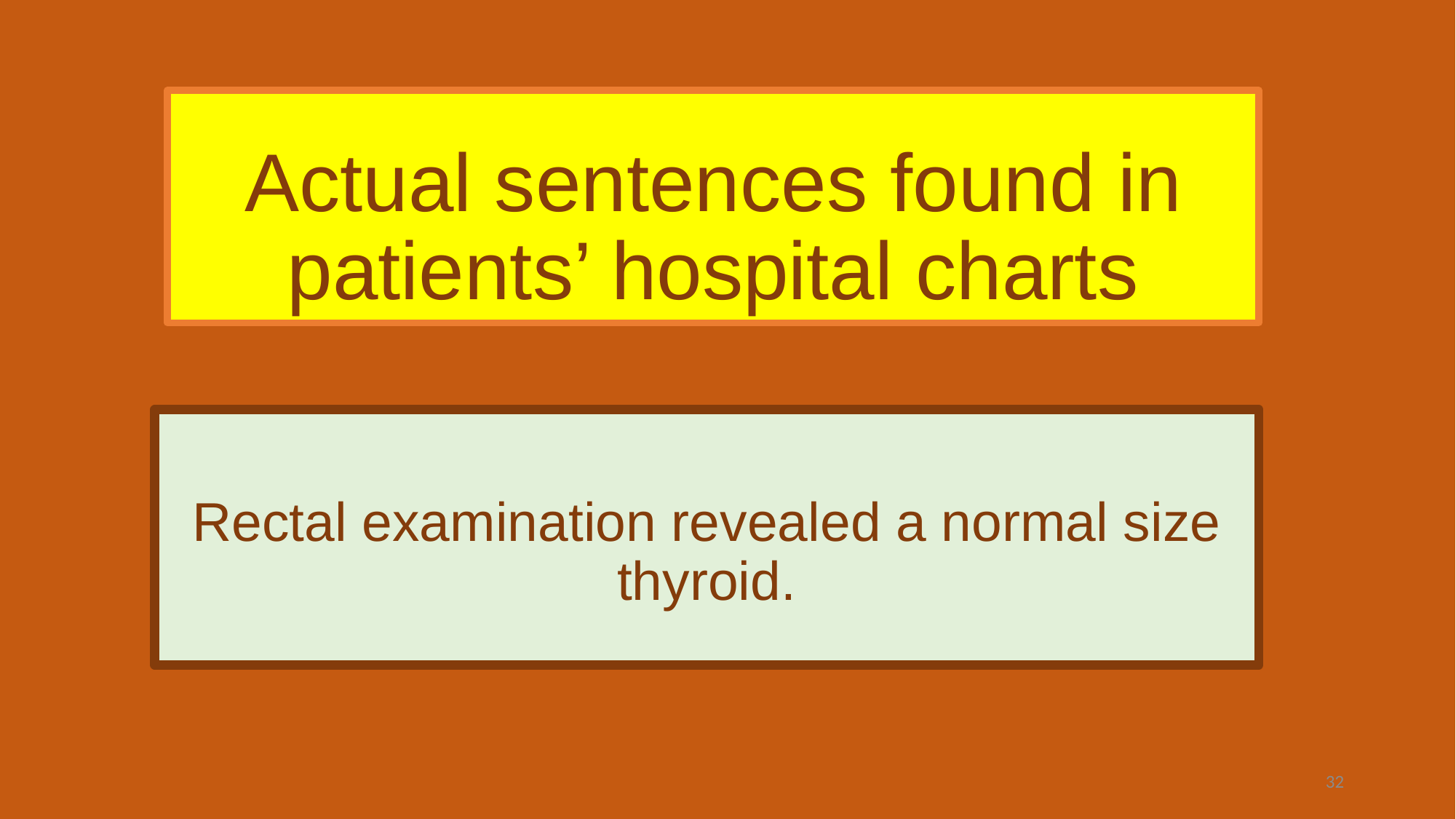

# Actual sentences found in patients’ hospital charts

Rectal examination revealed a normal size thyroid.

32
body X-rays